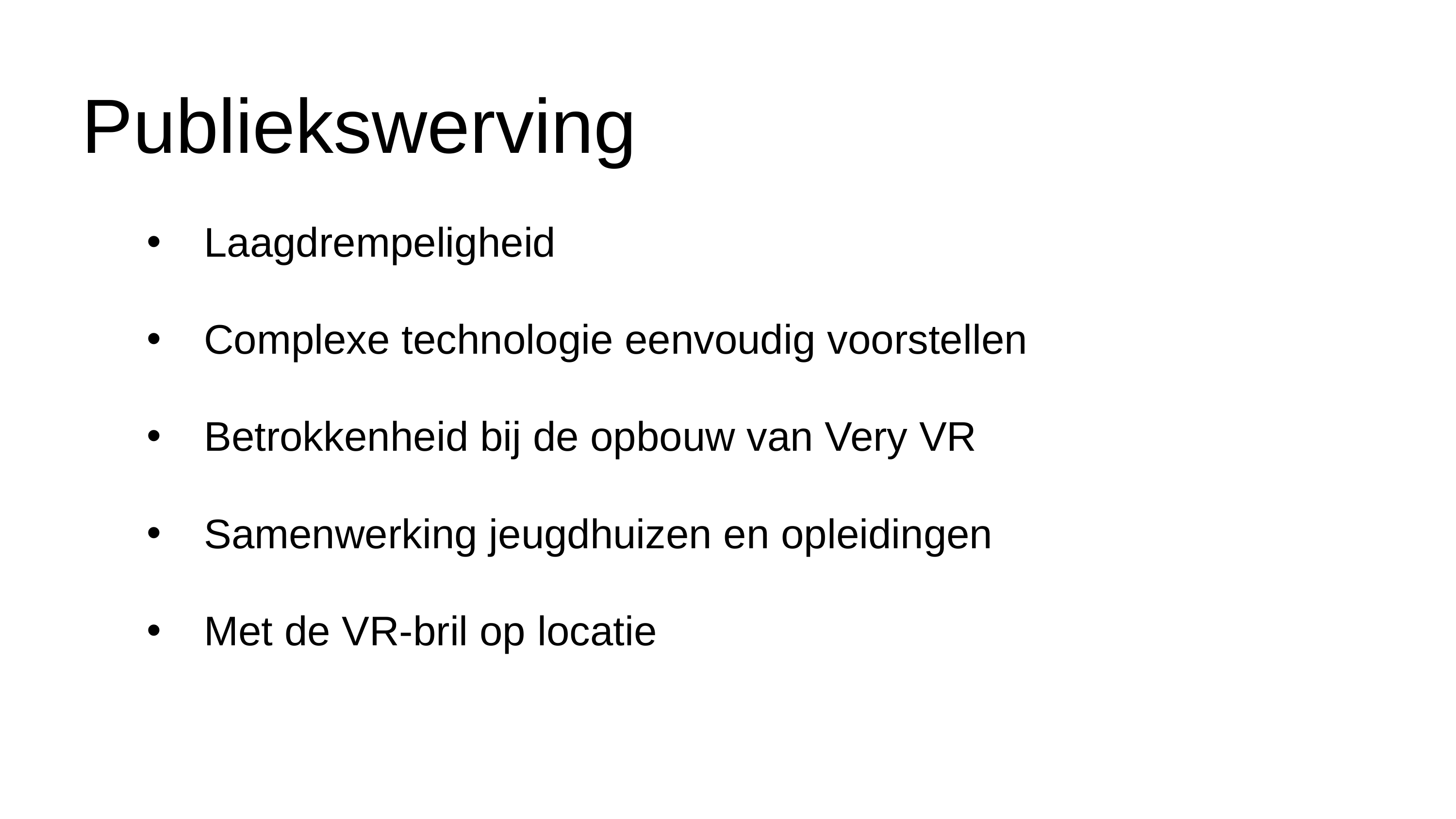

Publiekswerving
Laagdrempeligheid

Complexe technologie eenvoudig voorstellen

Betrokkenheid bij de opbouw van Very VR

Samenwerking jeugdhuizen en opleidingen

Met de VR-bril op locatie